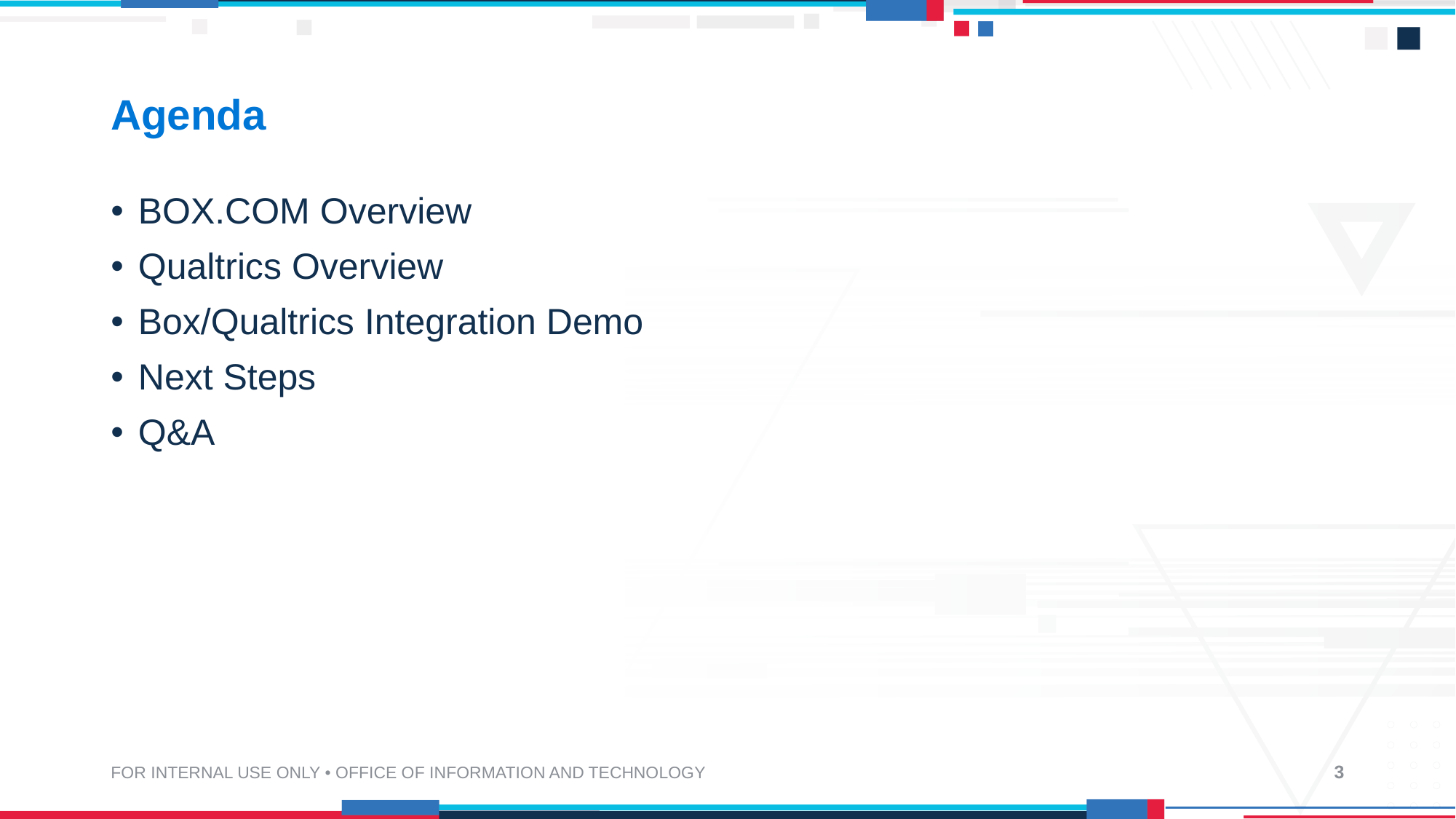

# Agenda
BOX.COM Overview
Qualtrics Overview
Box/Qualtrics Integration Demo
Next Steps
Q&A
FOR INTERNAL USE ONLY • OFFICE OF INFORMATION AND TECHNOLOGY
3